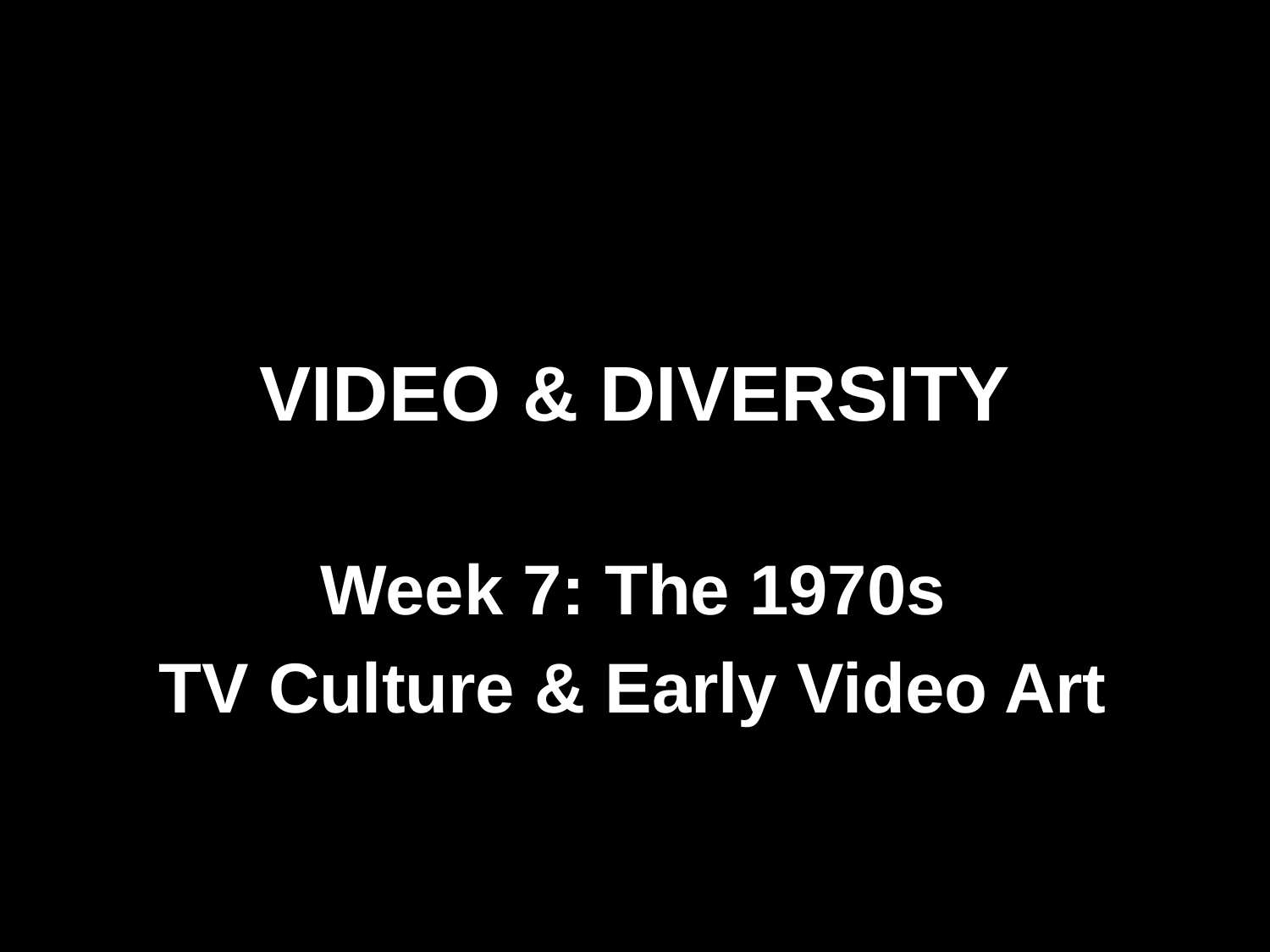

# VIDEO & DIVERSITY
Week 7: The 1970s
TV Culture & Early Video Art